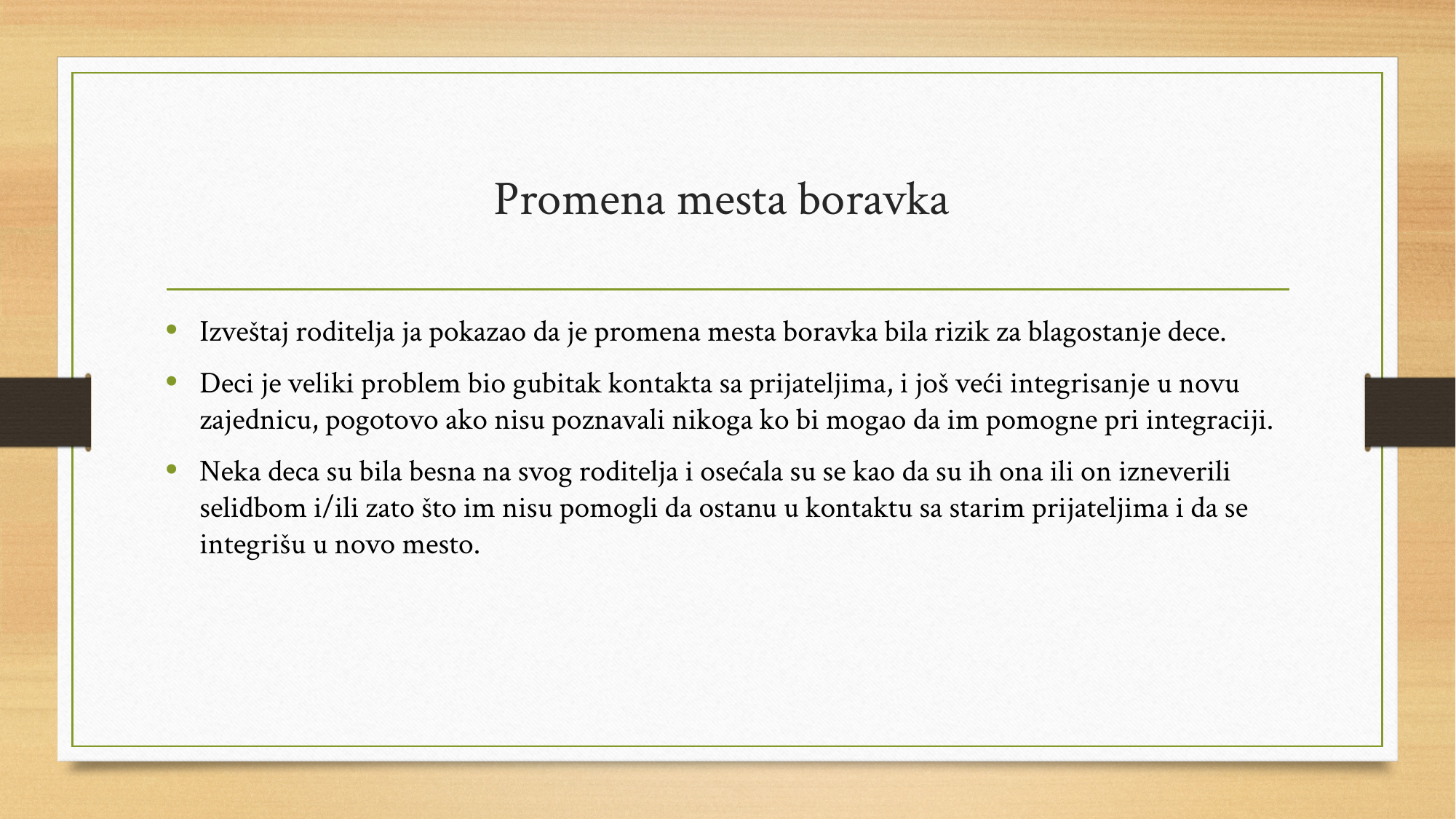

# Promena mesta boravka
Izveštaj roditelja ja pokazao da je promena mesta boravka bila rizik za blagostanje dece.
Deci je veliki problem bio gubitak kontakta sa prijateljima, i još veći integrisanje u novu zajednicu, pogotovo ako nisu poznavali nikoga ko bi mogao da im pomogne pri integraciji.
Neka deca su bila besna na svog roditelja i osećala su se kao da su ih ona ili on izneverili selidbom i/ili zato što im nisu pomogli da ostanu u kontaktu sa starim prijateljima i da se integrišu u novo mesto.